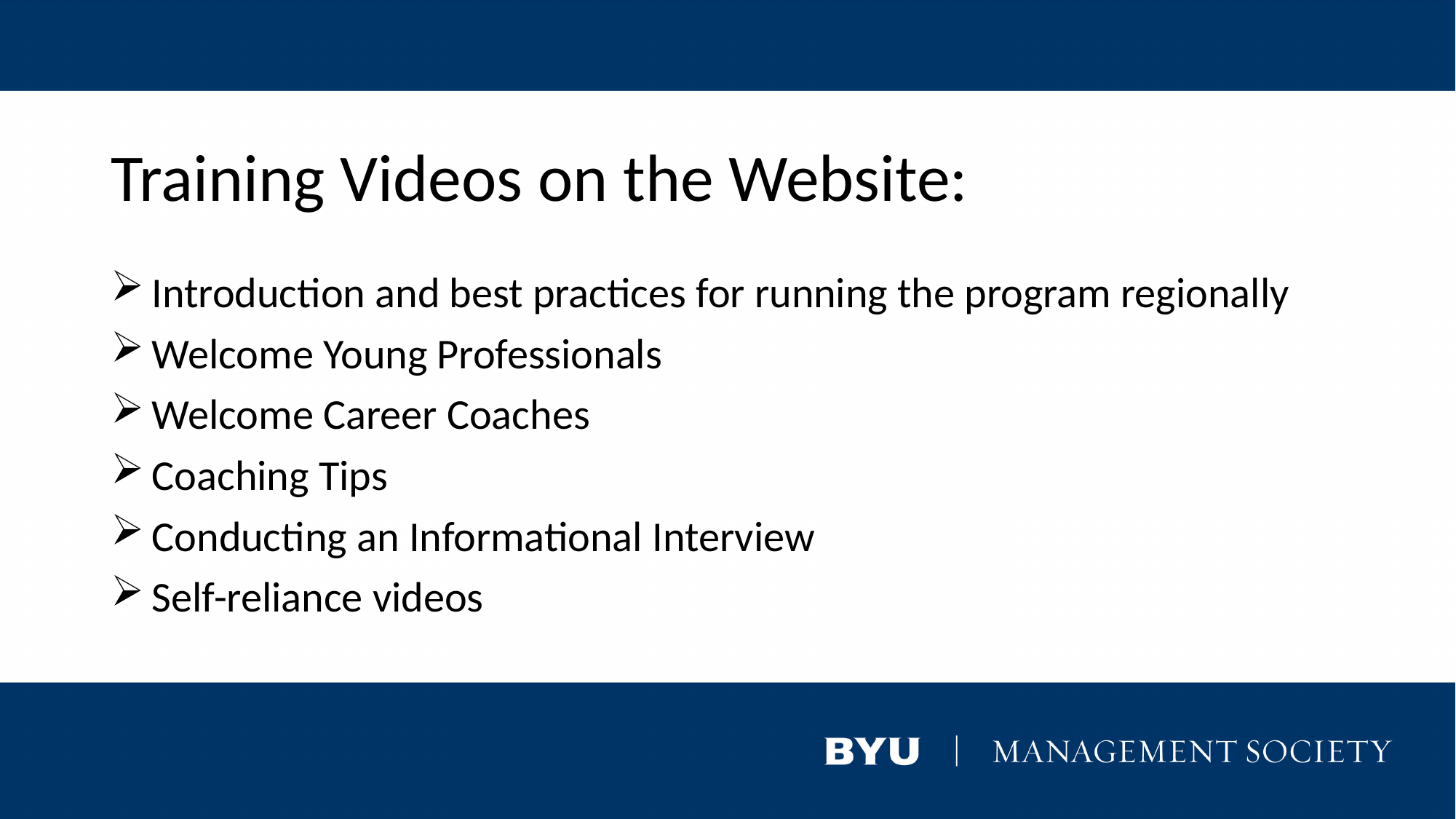

# Training Videos on the Website:
Introduction and best practices for running the program regionally
Welcome Young Professionals
Welcome Career Coaches
Coaching Tips
Conducting an Informational Interview
Self-reliance videos